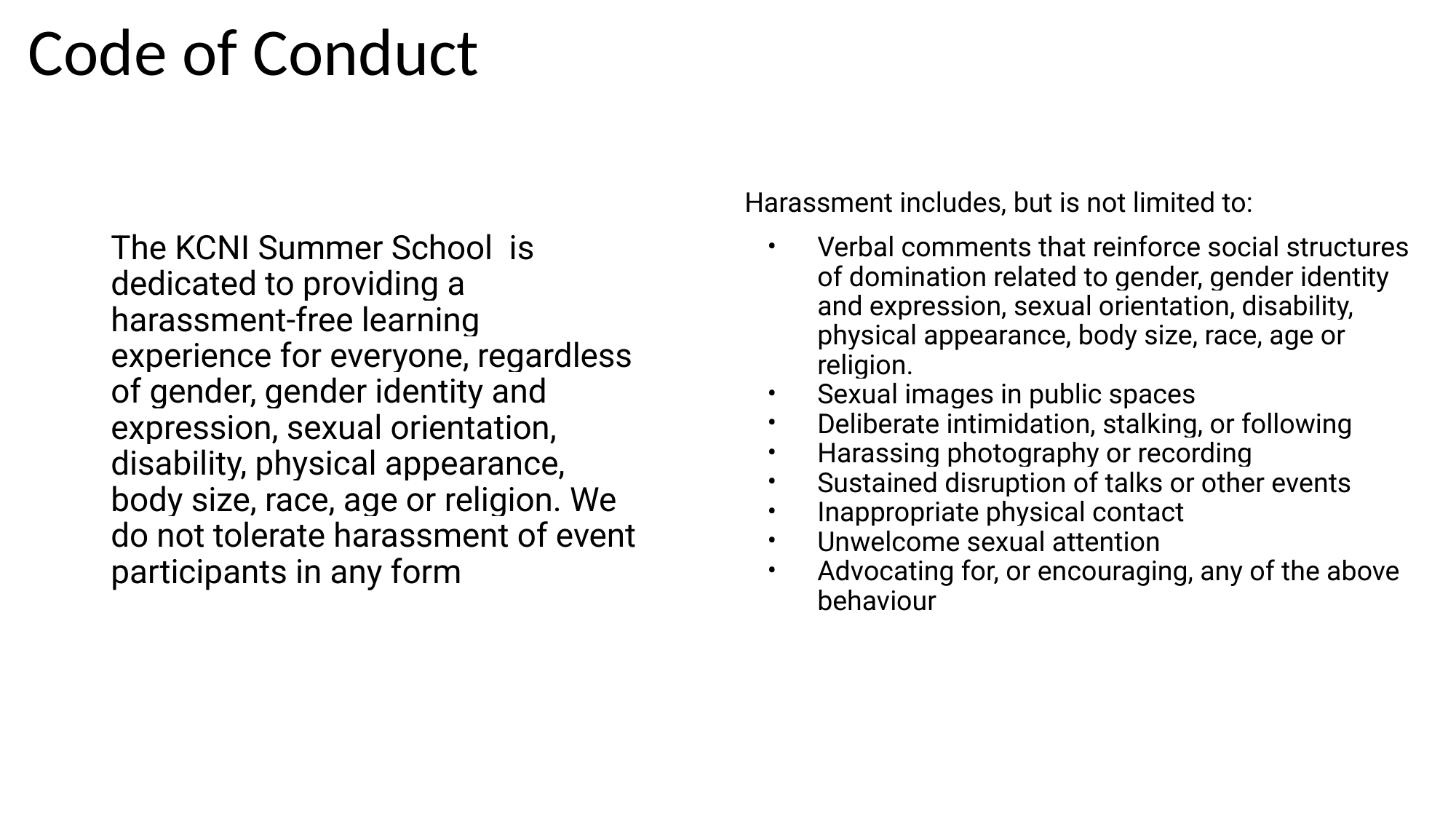

# Code of Conduct

The KCNI Summer School  is dedicated to providing a harassment-free learning experience for everyone, regardless of gender, gender identity and expression, sexual orientation, disability, physical appearance, body size, race, age or religion. We do not tolerate harassment of event participants in any form
Harassment includes, but is not limited to:
Verbal comments that reinforce social structures of domination related to gender, gender identity and expression, sexual orientation, disability, physical appearance, body size, race, age or religion.
Sexual images in public spaces
Deliberate intimidation, stalking, or following
Harassing photography or recording
Sustained disruption of talks or other events
Inappropriate physical contact
Unwelcome sexual attention
Advocating for, or encouraging, any of the above behaviour